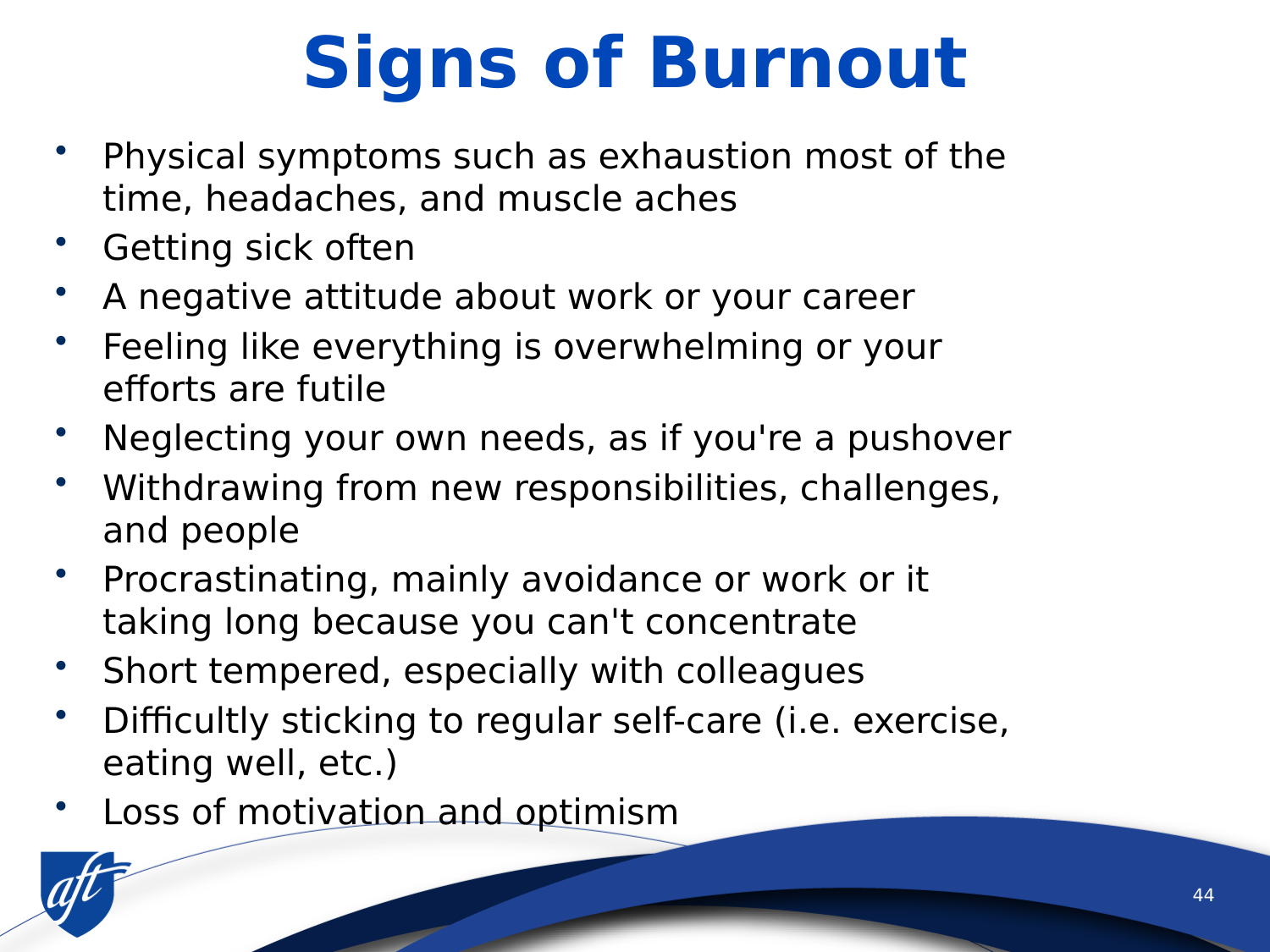

# Signs of Burnout
Physical symptoms such as exhaustion most of the time, headaches, and muscle aches
Getting sick often
A negative attitude about work or your career
Feeling like everything is overwhelming or your efforts are futile
Neglecting your own needs, as if you're a pushover
Withdrawing from new responsibilities, challenges, and people
Procrastinating, mainly avoidance or work or it taking long because you can't concentrate
Short tempered, especially with colleagues
Difficultly sticking to regular self-care (i.e. exercise, eating well, etc.)
Loss of motivation and optimism

44